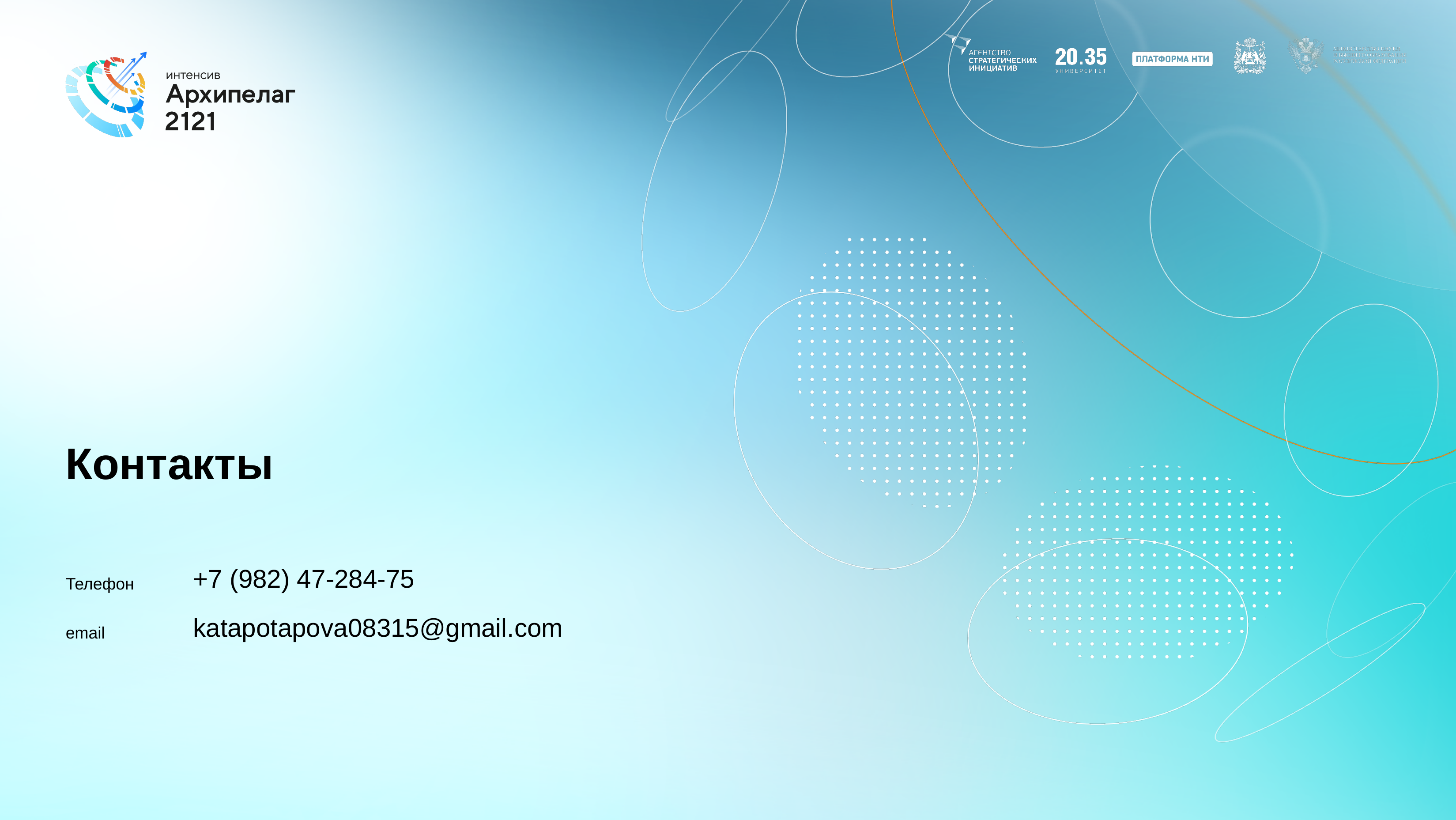

# Контакты
Телефон
email
+7 (982) 47-284-75
katapotapova08315@gmail.com